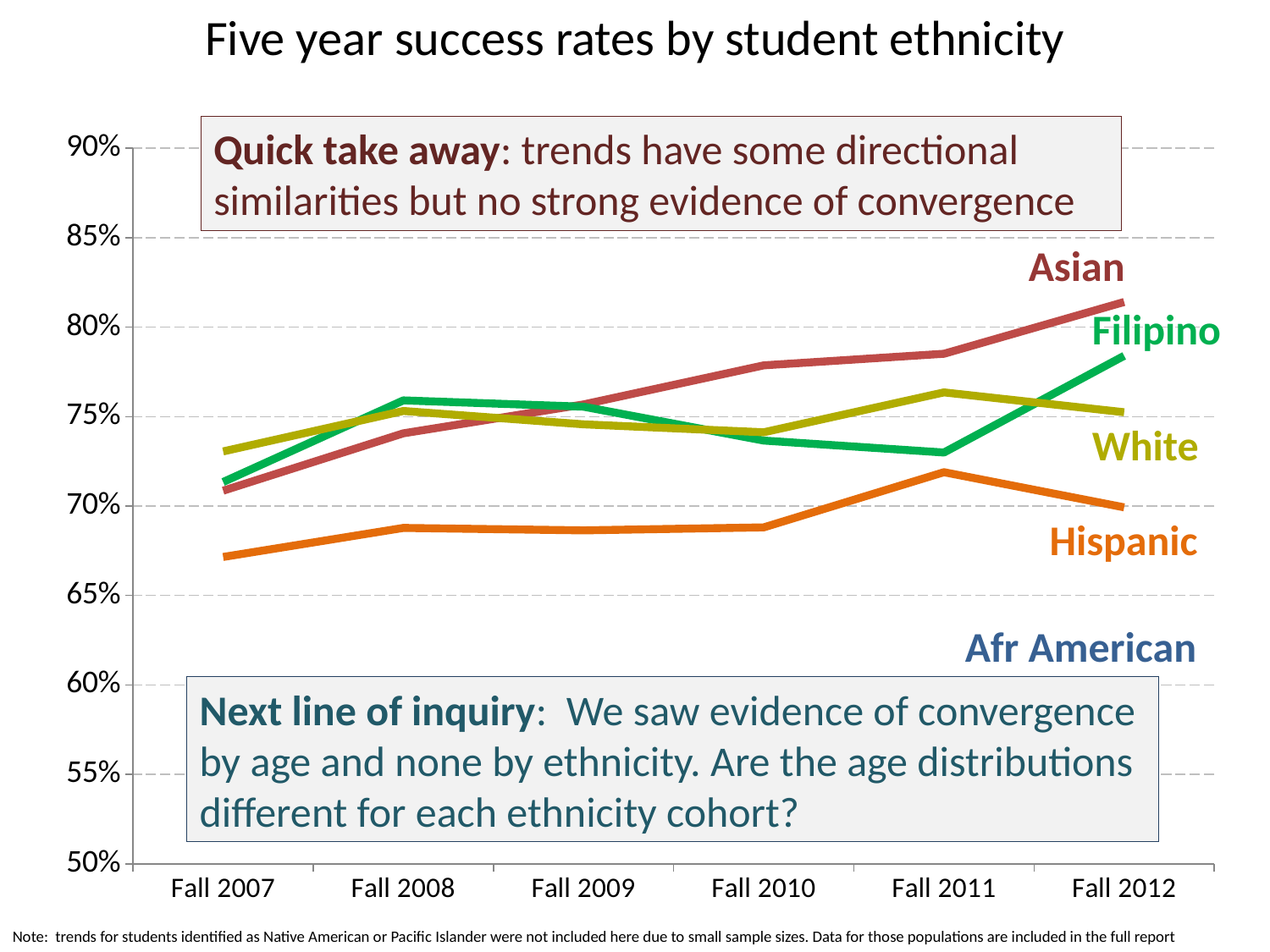

Five year success rates by student ethnicity

### Chart

| Category | African American | Asian | Filipino | Hispanic | White |
|---|---|---|---|---|---|
| Fall 2007 | 0.5324568611339359 | 0.7085828343313373 | 0.7134328358208956 | 0.6715052066898075 | 0.7305163175840234 |
| Fall 2008 | 0.5347161572052401 | 0.7406367041198502 | 0.7590520078999342 | 0.6877394636015326 | 0.753133704735376 |
| Fall 2009 | 0.5443418940609952 | 0.7567804024496938 | 0.7555135475740391 | 0.6863733770326484 | 0.7456621515728199 |
| Fall 2010 | 0.5418882978723404 | 0.7786324786324786 | 0.7365853658536585 | 0.6880429228410833 | 0.7412242887055056 |
| Fall 2011 | 0.6001969473165928 | 0.7850953206239168 | 0.7299145299145299 | 0.7189115646258504 | 0.7635115813554475 |
| Fall 2012 | 0.5775263563898174 | 0.8140495867768595 | 0.7839506172839507 | 0.6992721236112884 | 0.7524257125530625 |
Quick take away: trends have some directional similarities but no strong evidence of convergence
Asian
Filipino
White
Hispanic
Afr American
Next line of inquiry:  We saw evidence of convergence by age and none by ethnicity. Are the age distributions different for each ethnicity cohort?
Note:  trends for students identified as Native American or Pacific Islander were not included here due to small sample sizes. Data for those populations are included in the full report